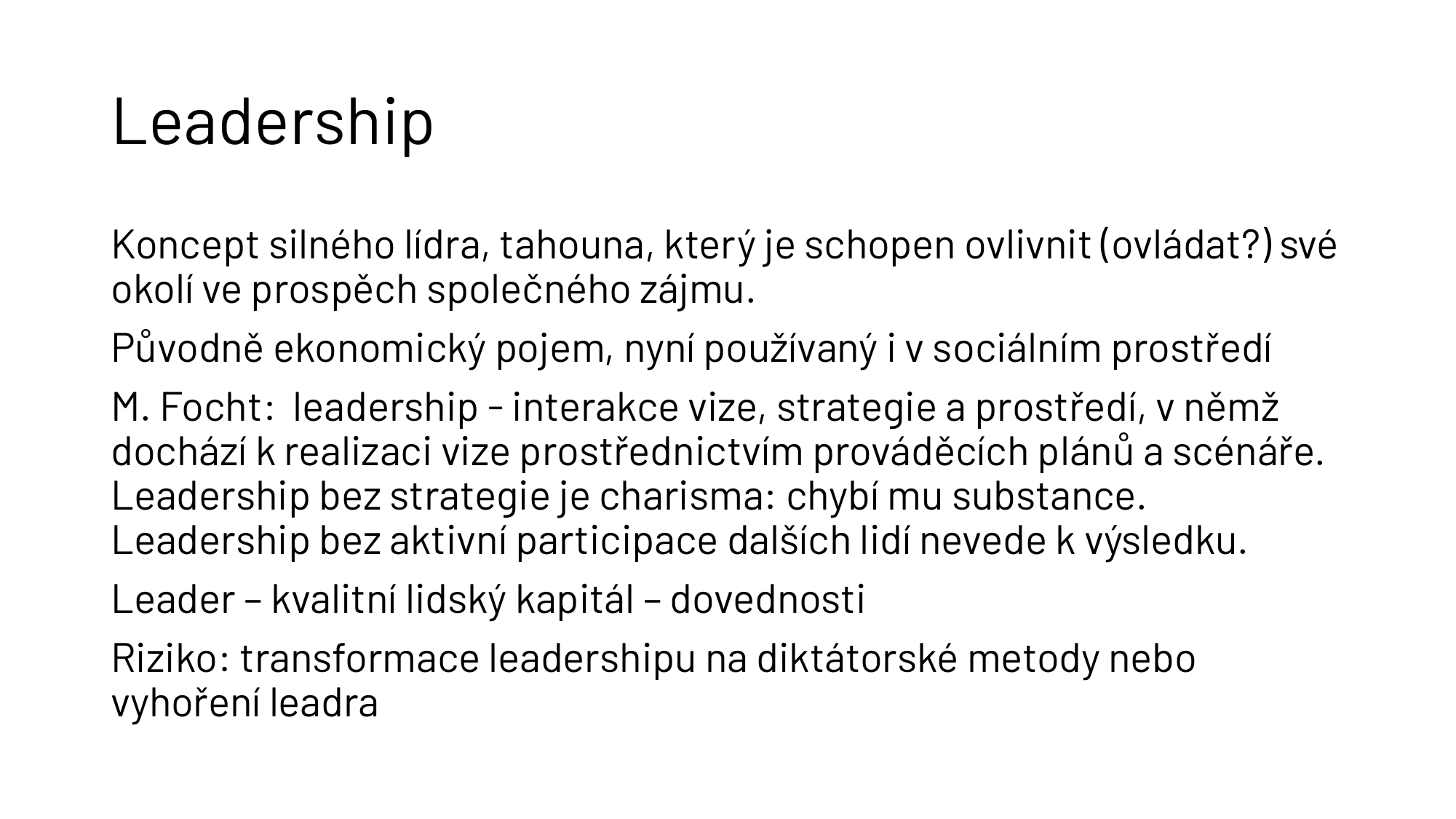

# Leadership
Koncept silného lídra, tahouna, který je schopen ovlivnit (ovládat?) své okolí ve prospěch společného zájmu.
Původně ekonomický pojem, nyní používaný i v sociálním prostředí
M. Focht:  leadership - interakce vize, strategie a prostředí, v němž dochází k realizaci vize prostřednictvím prováděcích plánů a scénáře. Leadership bez strategie je charisma: chybí mu substance. Leadership bez aktivní participace dalších lidí nevede k výsledku.
Leader – kvalitní lidský kapitál – dovednosti
Riziko: transformace leadershipu na diktátorské metody nebo vyhoření leadra